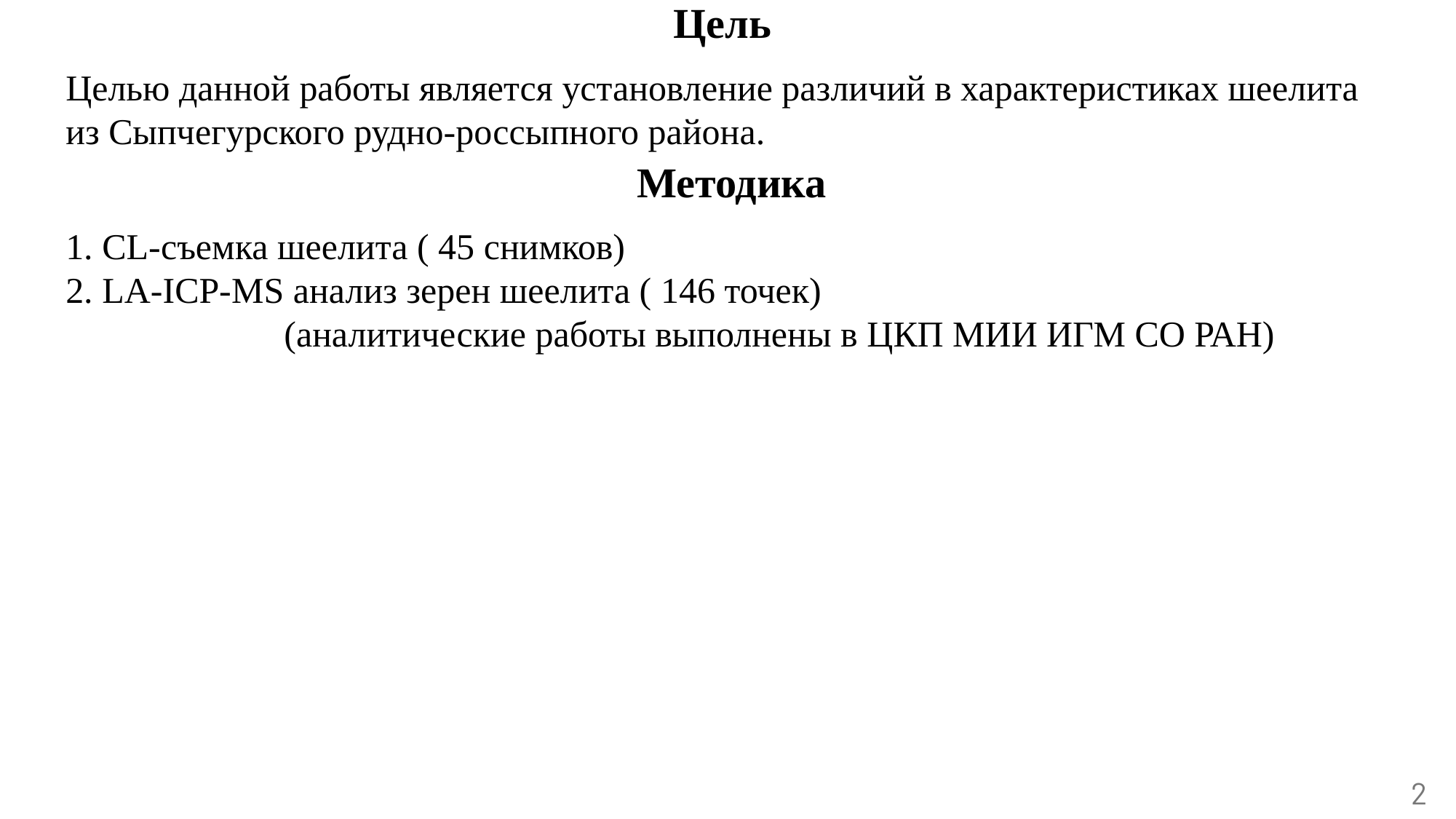

Цель
Целью данной работы является установление различий в характеристиках шеелита из Сыпчегурского рудно-россыпного района.
Методика
1. CL-съемка шеелита ( 45 снимков)
2. LA-ICP-MS анализ зерен шеелита ( 146 точек)
		(аналитические работы выполнены в ЦКП МИИ ИГМ СО РАН)
2